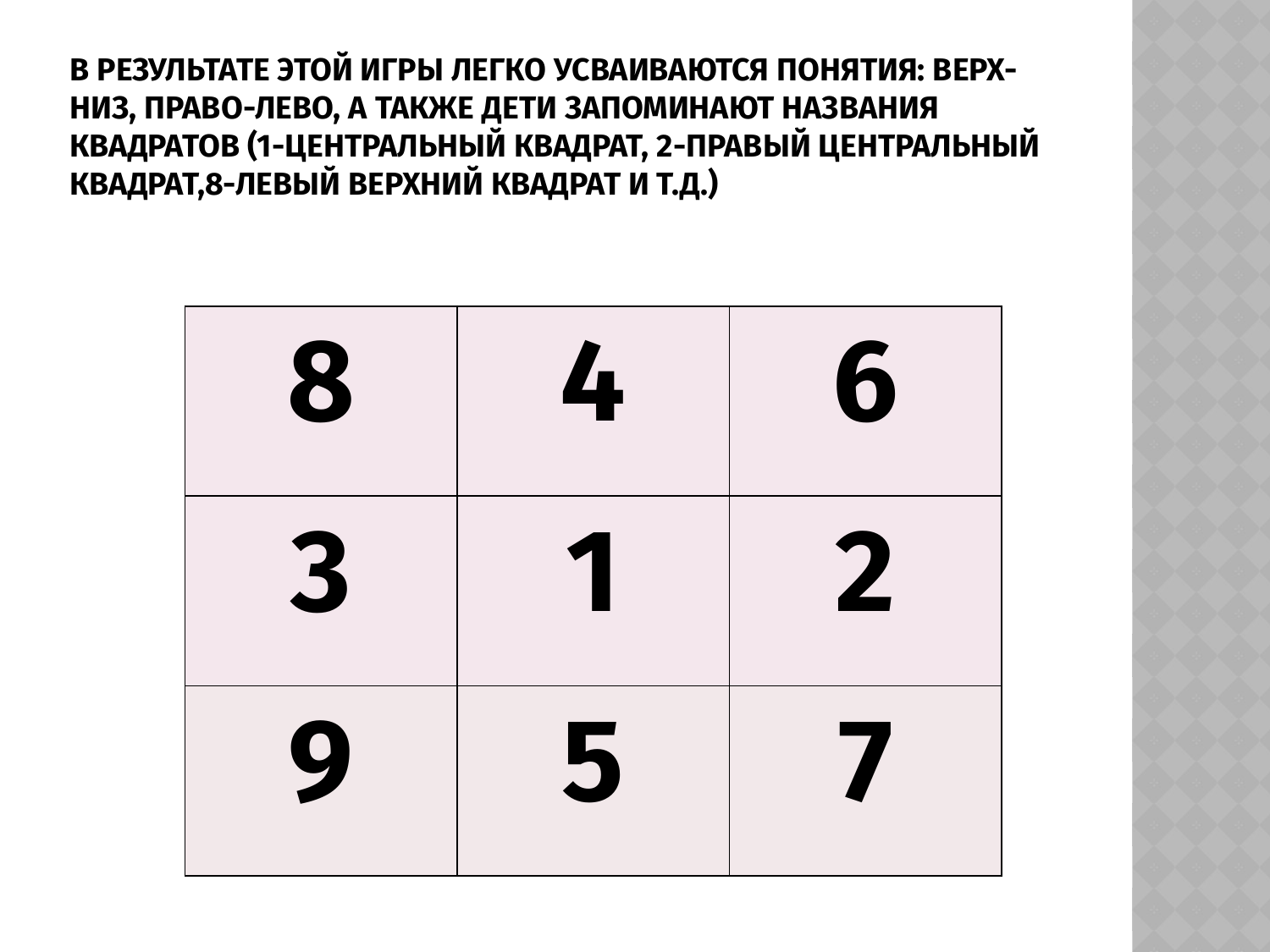

# В результате этой игры легко усваиваются понятия: верх-низ, право-лево, а также дети запоминают названия квадратов (1-центральный квадрат, 2-правый центральный квадрат,8-левый верхний квадрат и т.д.)

| 8 | 4 | 6 |
| --- | --- | --- |
| 3 | 1 | 2 |
| 9 | 5 | 7 |